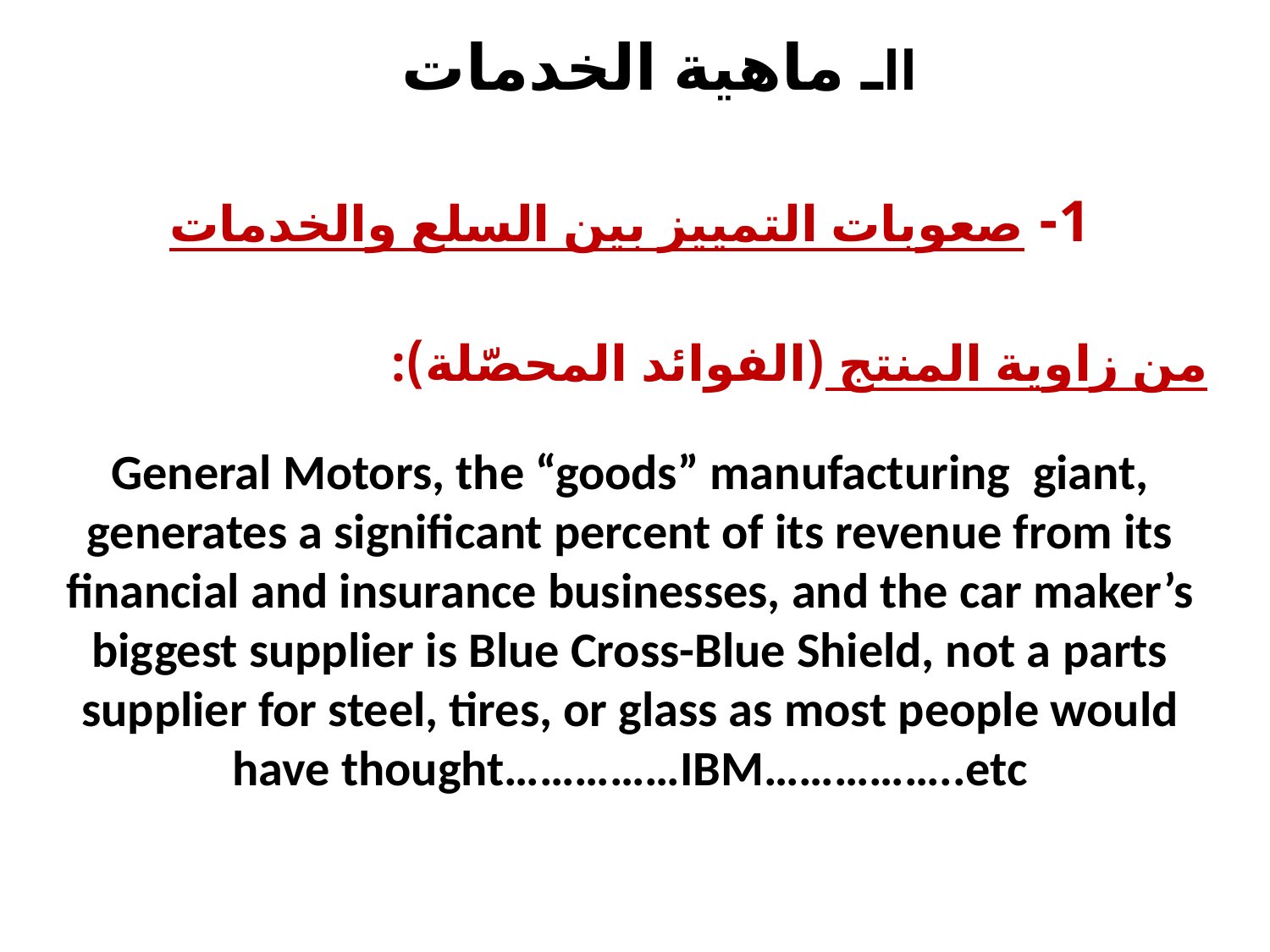

# IIـ ماهية الخدمات
1- صعوبات التمييز بين السلع والخدمات

من زاوية المنتج (الفوائد المحصّلة):

General Motors, the “goods” manufacturing  giant, generates a significant percent of its revenue from its financial and insurance businesses, and the car maker’s biggest supplier is Blue Cross-Blue Shield, not a parts supplier for steel, tires, or glass as most people would have thought……………IBM……………..etc